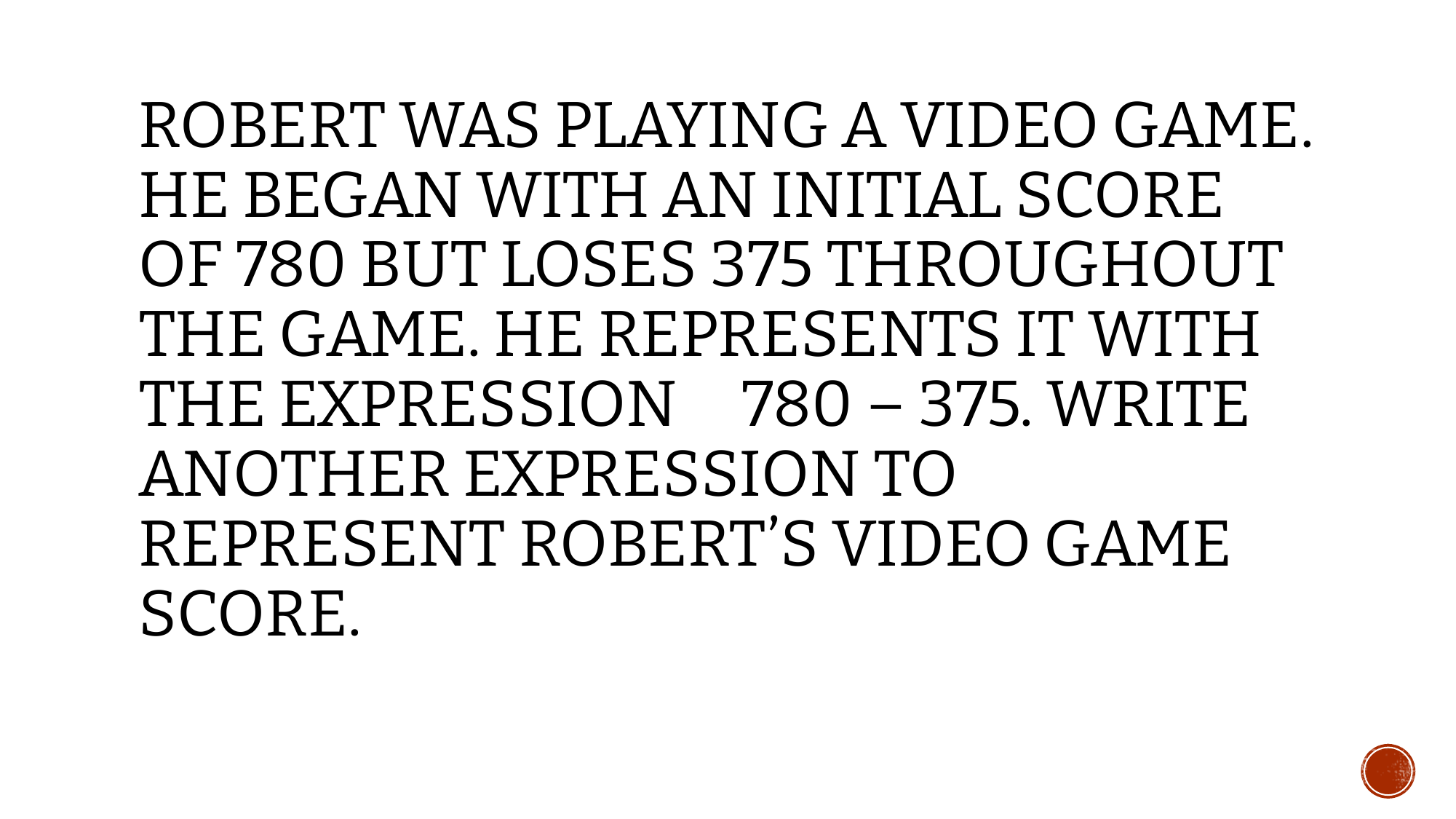

# Robert was playing a video game. He began with an initial score of 780 but loses 375 throughout the game. He represents it with the expression     780 – 375. Write another expression to represent Robert’s video game score.